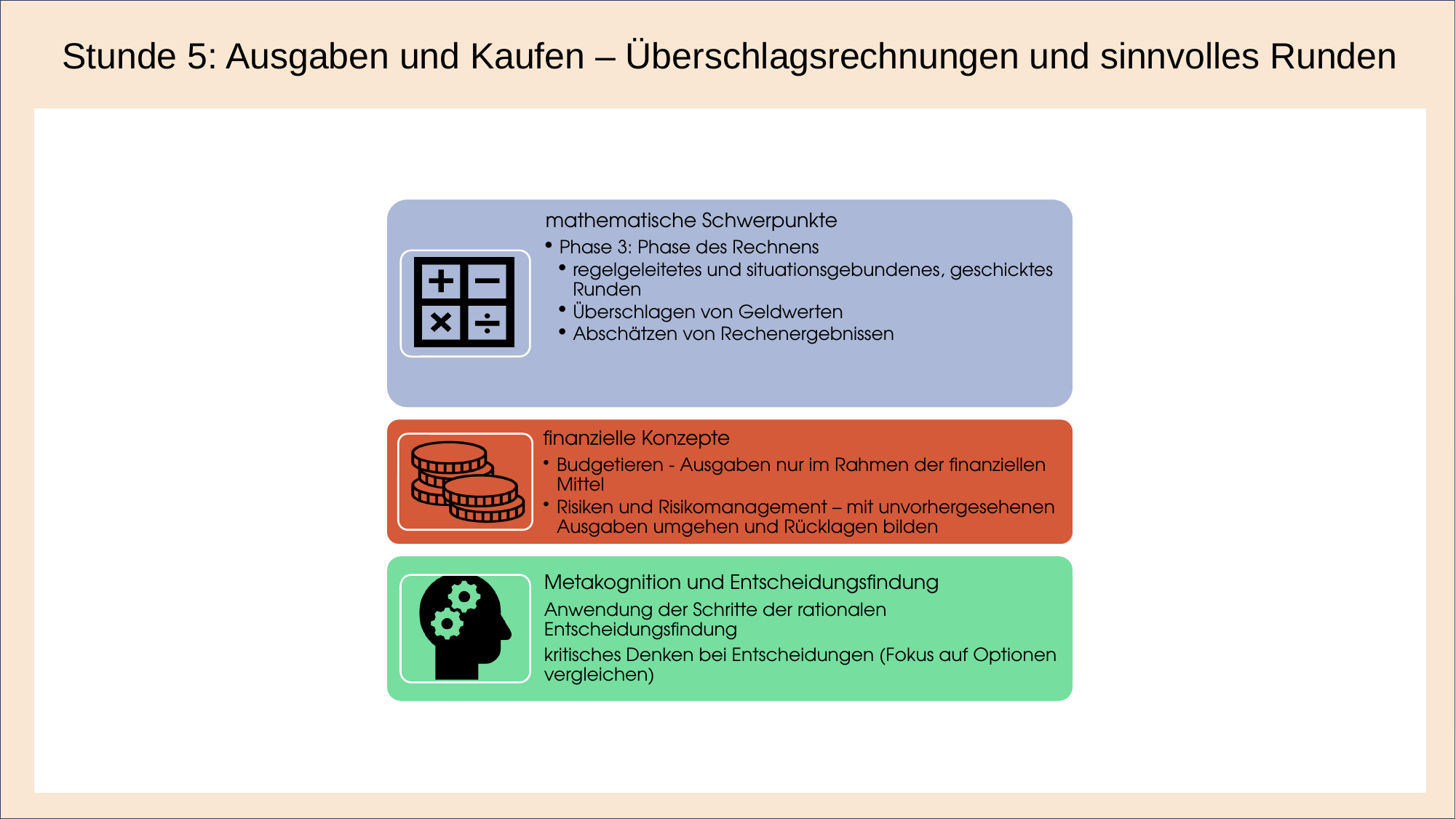

Stunde 5: Ausgaben und Kaufen – Überschlagsrechnungen und sinnvolles Runden

mathematische Schwerpunkte
Phase 3: Phase des Rechnens
regelgeleitetes und situationsgebundenes, geschicktes Runden
Überschlagen von Geldwerten
Abschätzen von Rechenergebnissen
finanzielle Konzepte
Budgetieren - Ausgaben nur im Rahmen der finanziellen Mittel
Risiken und Risikomanagement – mit unvorhergesehenen Ausgaben umgehen und Rücklagen bilden
Metakognition und Entscheidungsfindung
Anwendung der Schritte der rationalen Entscheidungsfindung
kritisches Denken bei Entscheidungen (Fokus auf Optionen vergleichen)